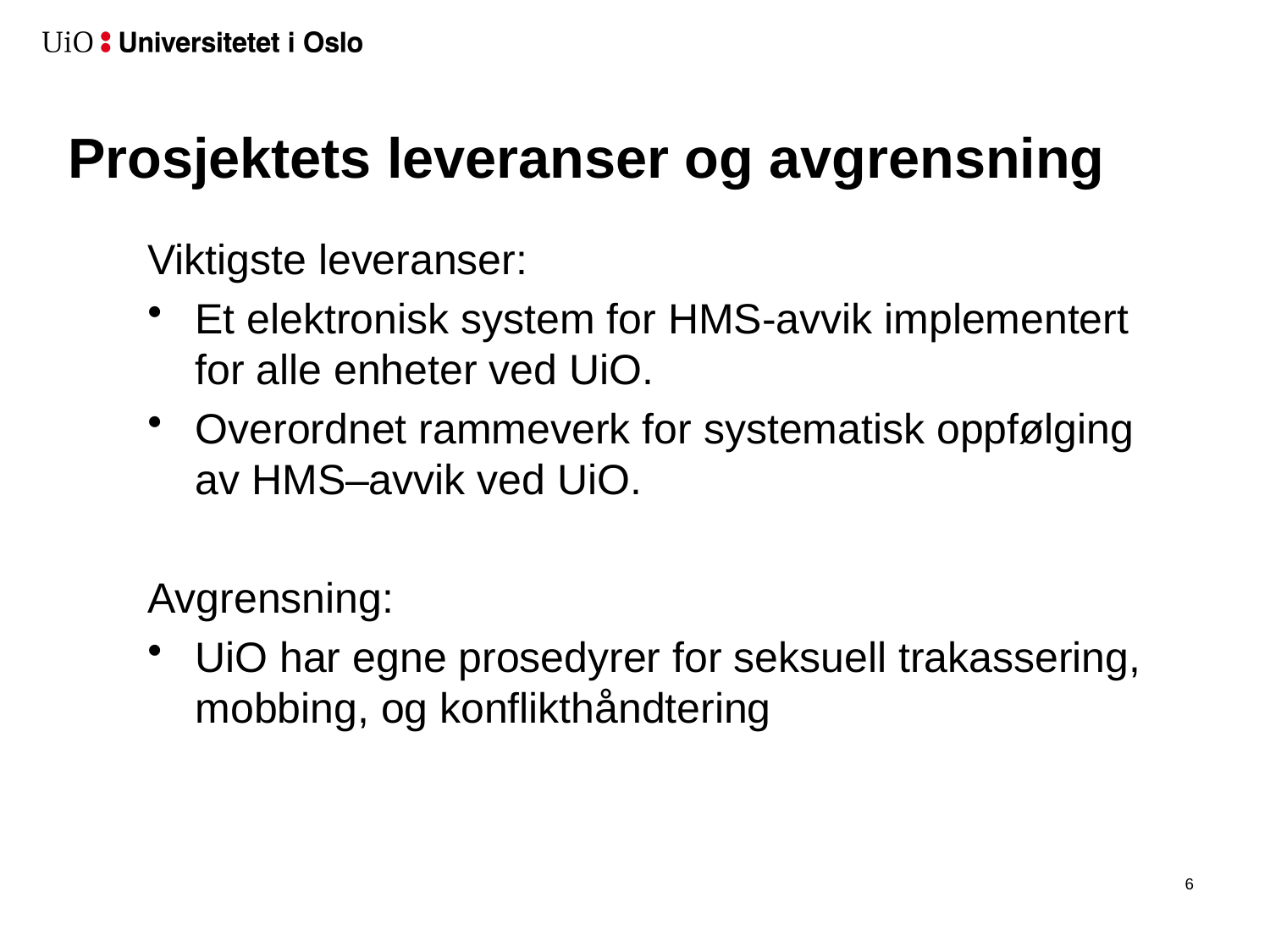

# Prosjektets leveranser og avgrensning
Viktigste leveranser:
Et elektronisk system for HMS-avvik implementert for alle enheter ved UiO.
Overordnet rammeverk for systematisk oppfølging av HMS–avvik ved UiO.

Avgrensning:
UiO har egne prosedyrer for seksuell trakassering, mobbing, og konflikthåndtering
6